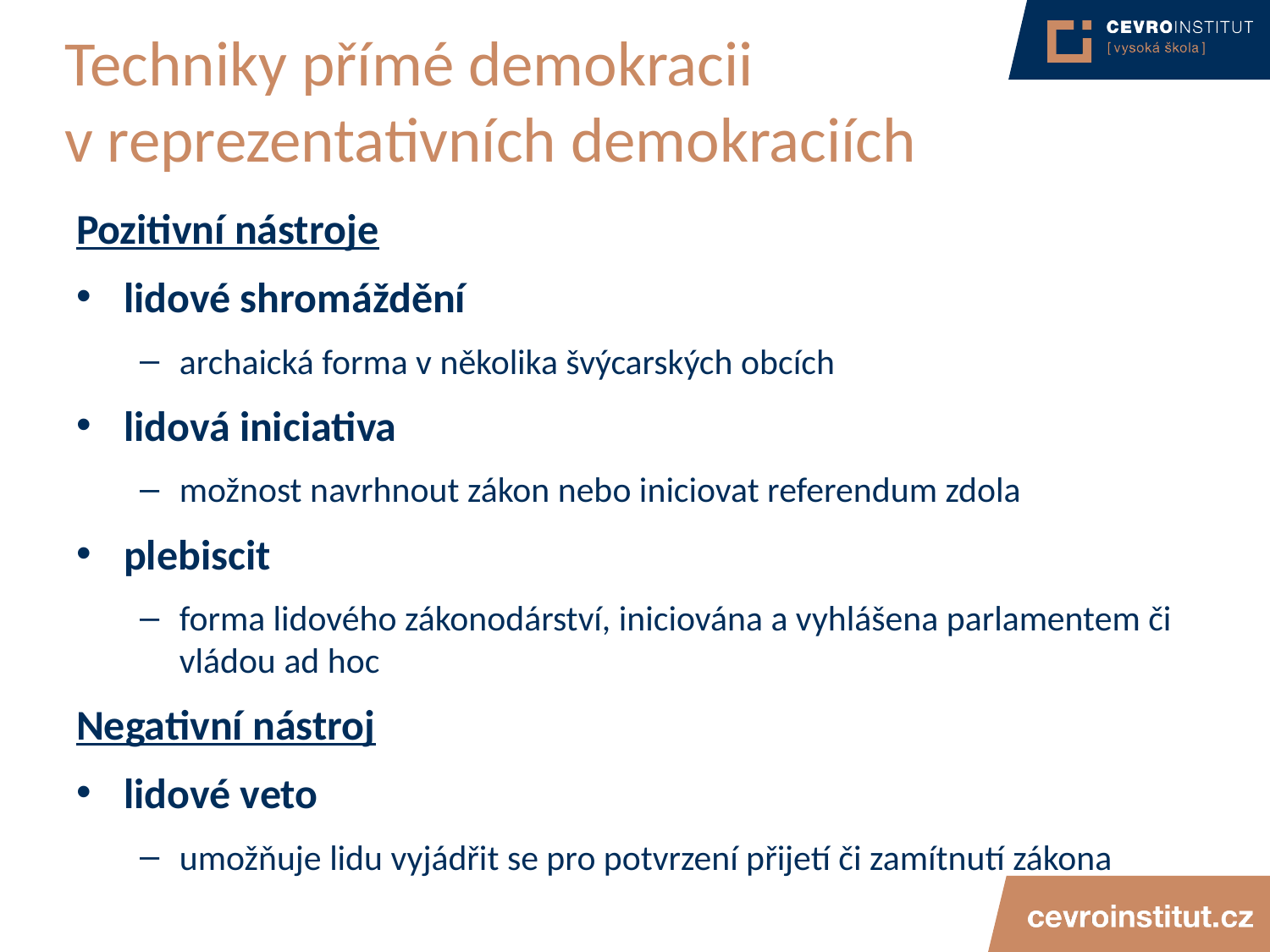

# Techniky přímé demokracii v reprezentativních demokraciích
Pozitivní nástroje
lidové shromáždění
archaická forma v několika švýcarských obcích
lidová iniciativa
možnost navrhnout zákon nebo iniciovat referendum zdola
plebiscit
forma lidového zákonodárství, iniciována a vyhlášena parlamentem či vládou ad hoc
Negativní nástroj
lidové veto
umožňuje lidu vyjádřit se pro potvrzení přijetí či zamítnutí zákona